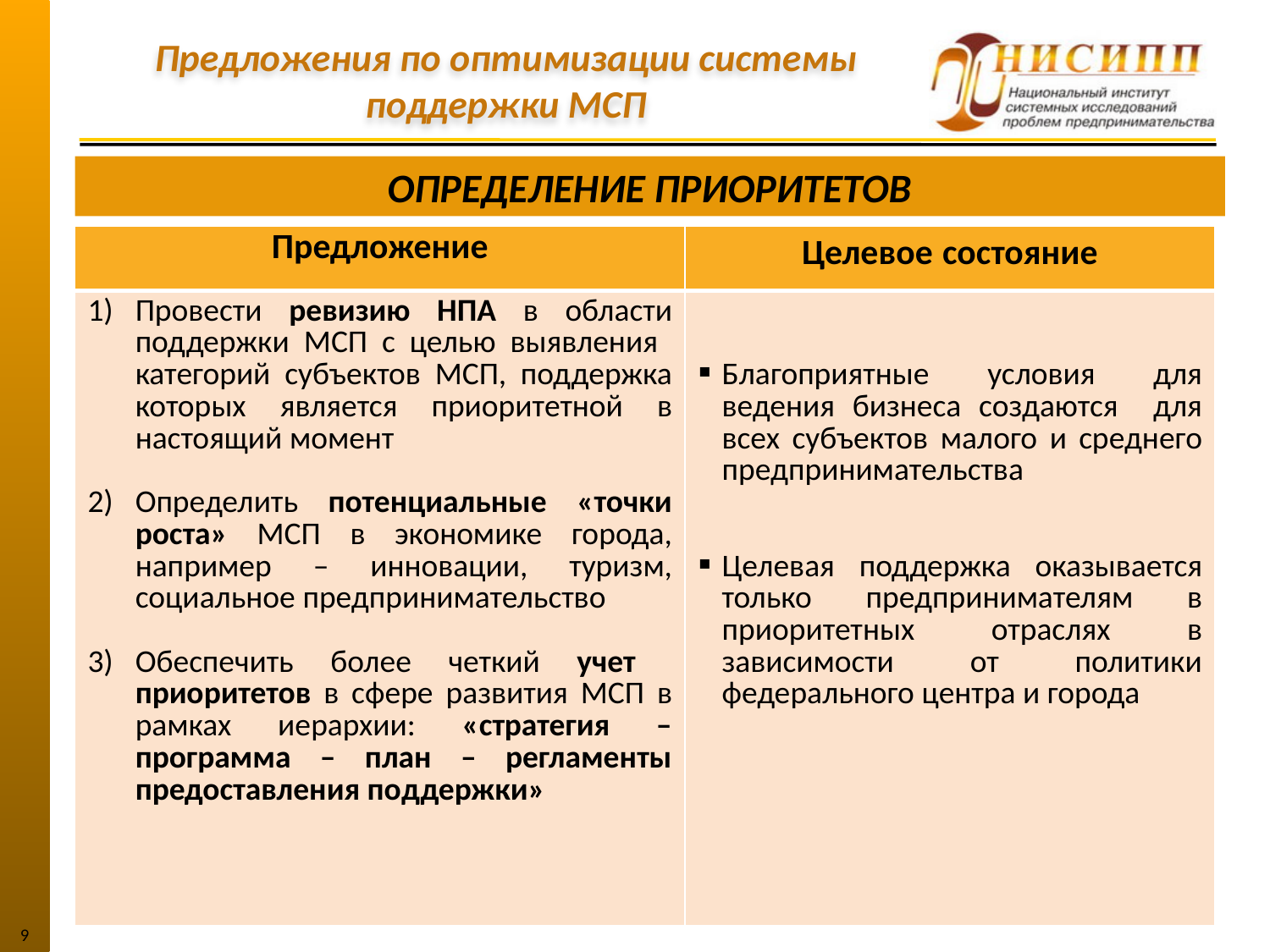

# Предложения по оптимизации системы поддержки МСП
ОПРЕДЕЛЕНИЕ ПРИОРИТЕТОВ
| Предложение | Целевое состояние |
| --- | --- |
| Провести ревизию НПА в области поддержки МСП с целью выявления категорий субъектов МСП, поддержка которых является приоритетной в настоящий момент Определить потенциальные «точки роста» МСП в экономике города, например – инновации, туризм, социальное предпринимательство Обеспечить более четкий учет приоритетов в сфере развития МСП в рамках иерархии: «стратегия – программа – план – регламенты предоставления поддержки» | Благоприятные условия для ведения бизнеса создаются для всех субъектов малого и среднего предпринимательства Целевая поддержка оказывается только предпринимателям в приоритетных отраслях в зависимости от политики федерального центра и города |